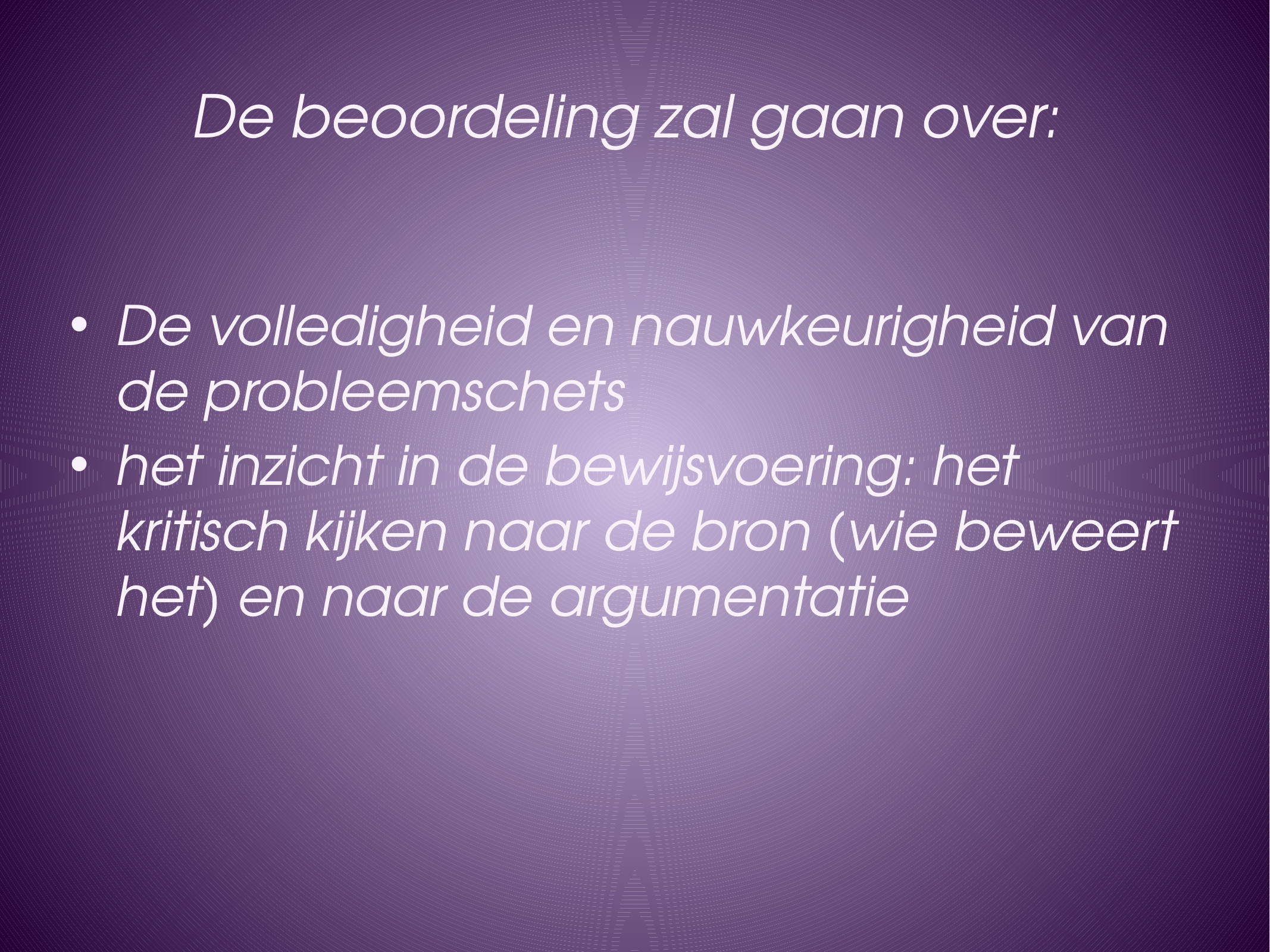

# De beoordeling zal gaan over:
De volledigheid en nauwkeurigheid van de probleemschets
het inzicht in de bewijsvoering: het kritisch kijken naar de bron (wie beweert het) en naar de argumentatie